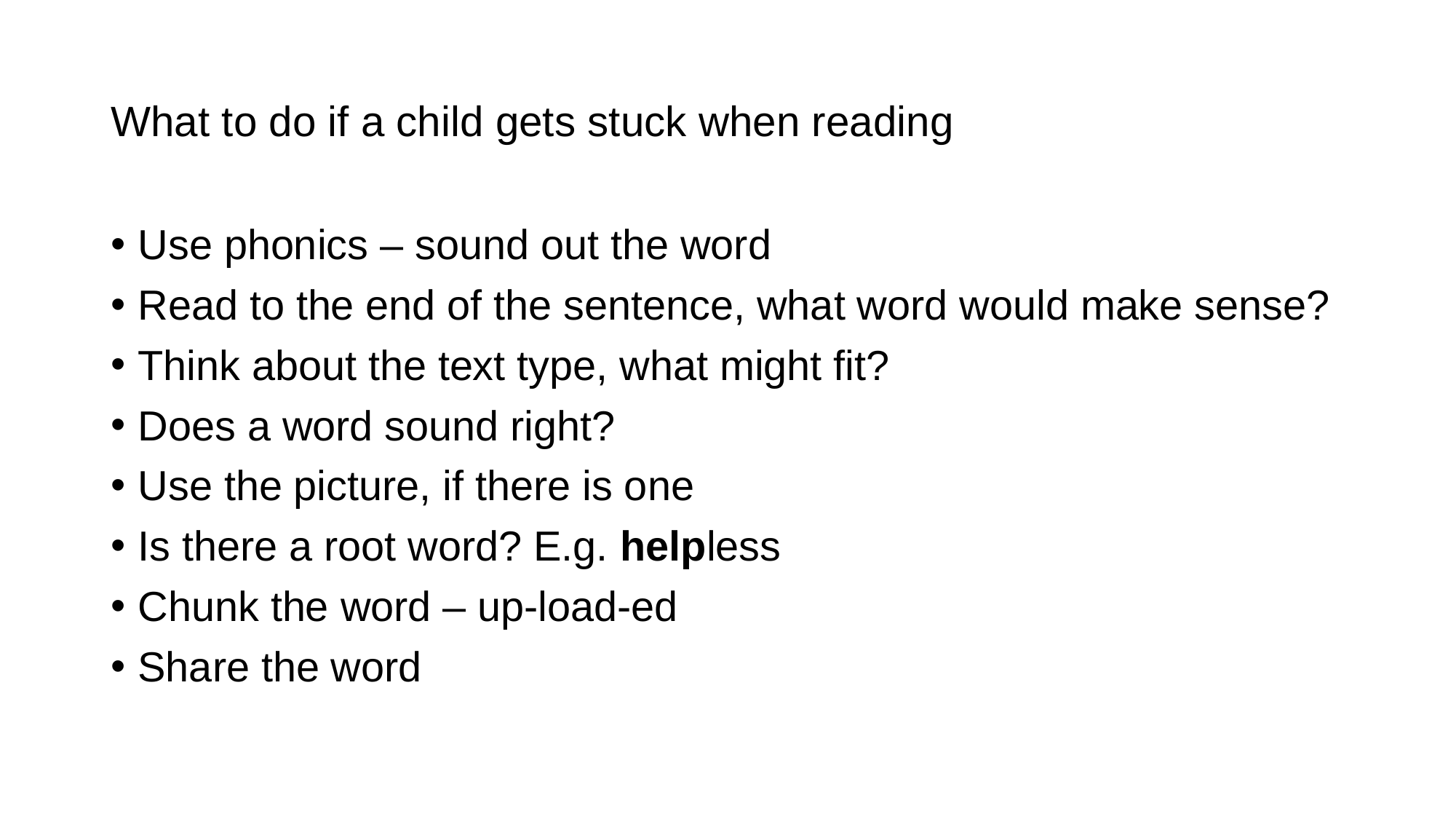

# What to do if a child gets stuck when reading
Use phonics – sound out the word
Read to the end of the sentence, what word would make sense?
Think about the text type, what might fit?
Does a word sound right?
Use the picture, if there is one
Is there a root word? E.g. helpless
Chunk the word – up-load-ed
Share the word